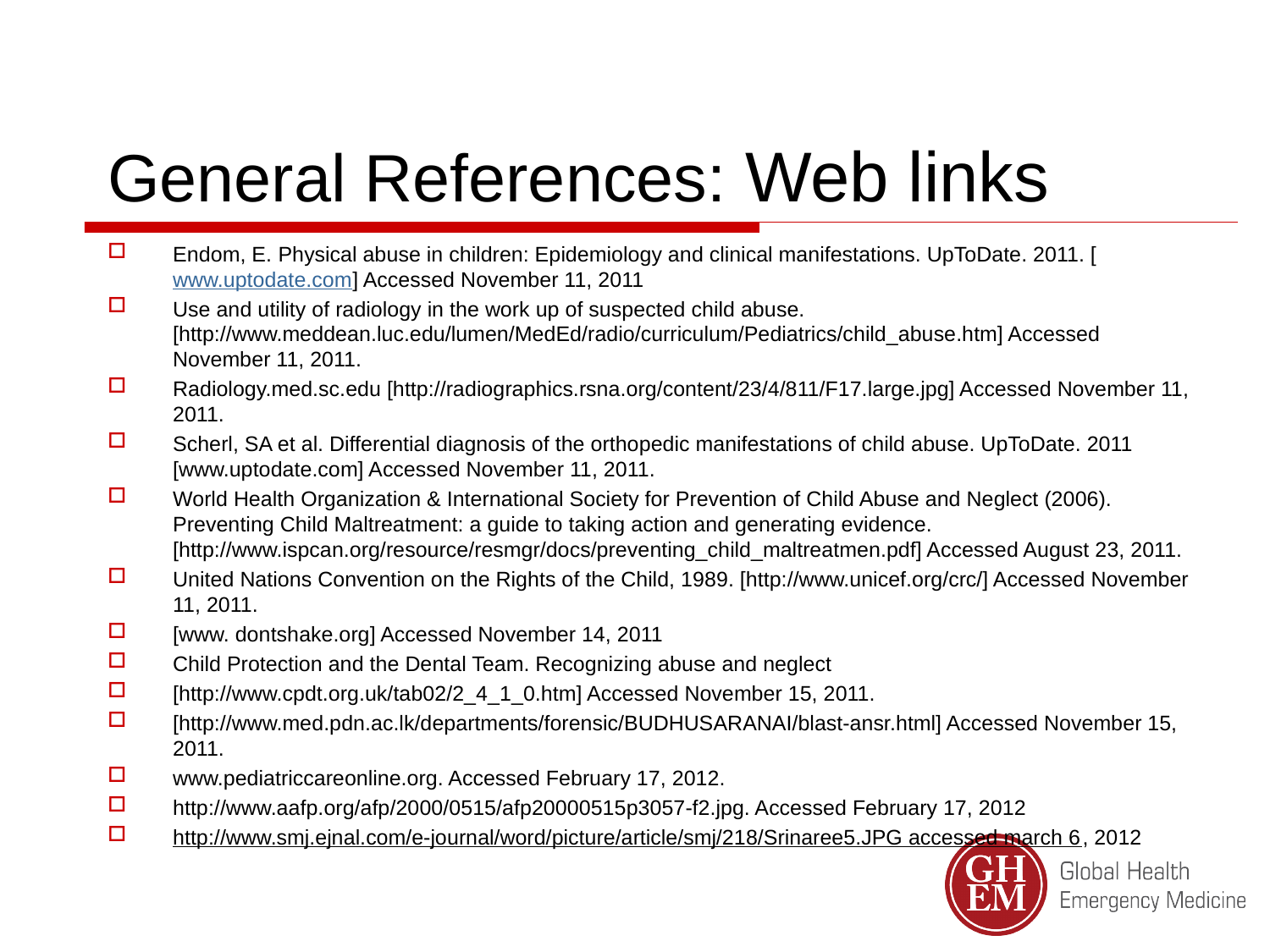

General References: Web links

Endom, E. Physical abuse in children: Epidemiology and clinical manifestations. UpToDate. 2011. [www.uptodate.com] Accessed November 11, 2011
Use and utility of radiology in the work up of suspected child abuse. [http://www.meddean.luc.edu/lumen/MedEd/radio/curriculum/Pediatrics/child_abuse.htm] Accessed November 11, 2011.
Radiology.med.sc.edu [http://radiographics.rsna.org/content/23/4/811/F17.large.jpg] Accessed November 11, 2011.
Scherl, SA et al. Differential diagnosis of the orthopedic manifestations of child abuse. UpToDate. 2011 [www.uptodate.com] Accessed November 11, 2011.
World Health Organization & International Society for Prevention of Child Abuse and Neglect (2006). Preventing Child Maltreatment: a guide to taking action and generating evidence. [http://www.ispcan.org/resource/resmgr/docs/preventing_child_maltreatmen.pdf] Accessed August 23, 2011.
United Nations Convention on the Rights of the Child, 1989. [http://www.unicef.org/crc/] Accessed November 11, 2011.
[www. dontshake.org] Accessed November 14, 2011
Child Protection and the Dental Team. Recognizing abuse and neglect
[http://www.cpdt.org.uk/tab02/2_4_1_0.htm] Accessed November 15, 2011.
[http://www.med.pdn.ac.lk/departments/forensic/BUDHUSARANAI/blast-ansr.html] Accessed November 15, 2011.
www.pediatriccareonline.org. Accessed February 17, 2012.
http://www.aafp.org/afp/2000/0515/afp20000515p3057-f2.jpg. Accessed February 17, 2012
http://www.smj.ejnal.com/e-journal/word/picture/article/smj/218/Srinaree5.JPG accessed march 6, 2012